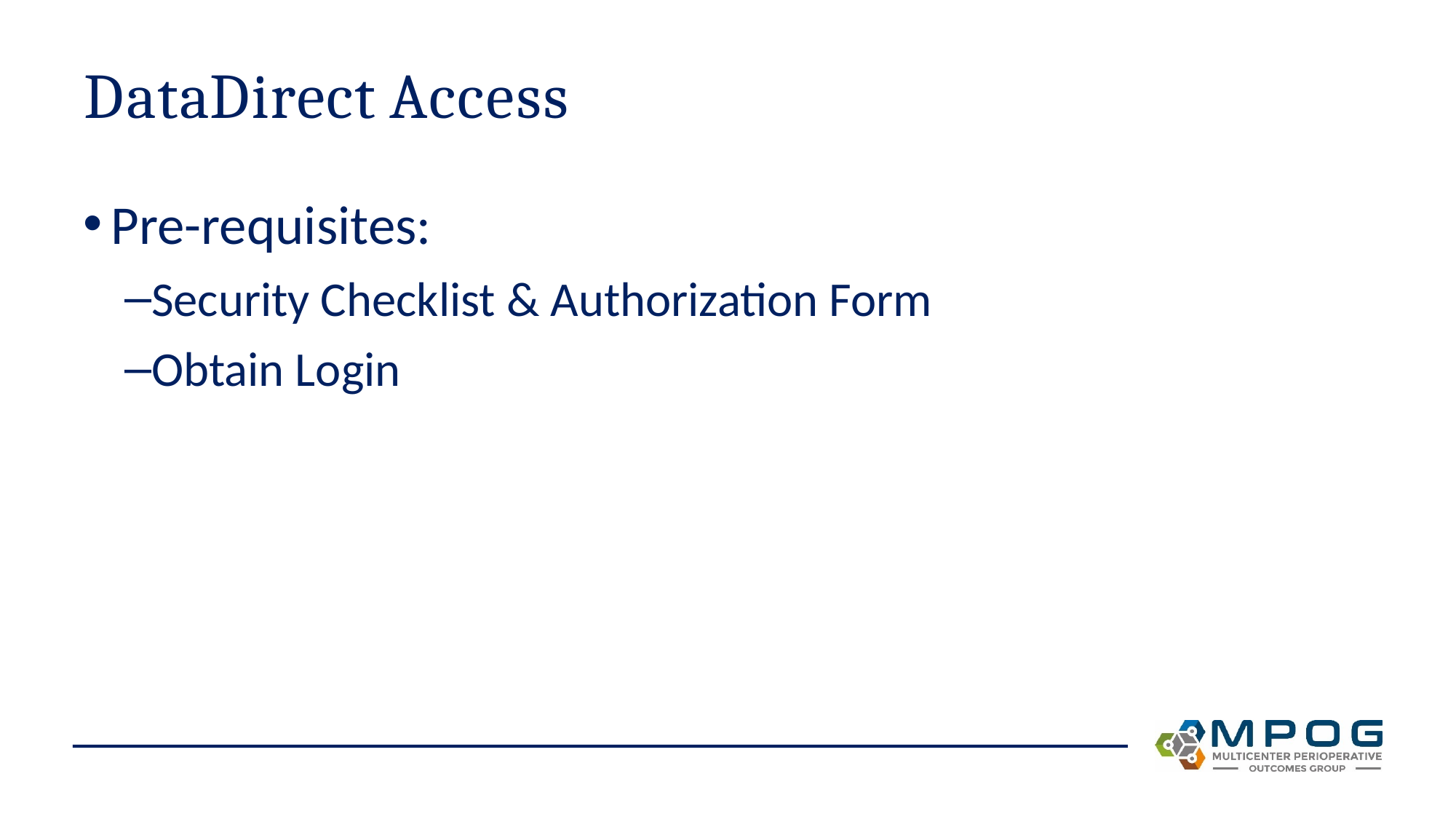

# DataDirect Access
Pre-requisites:
Security Checklist & Authorization Form
Obtain Login